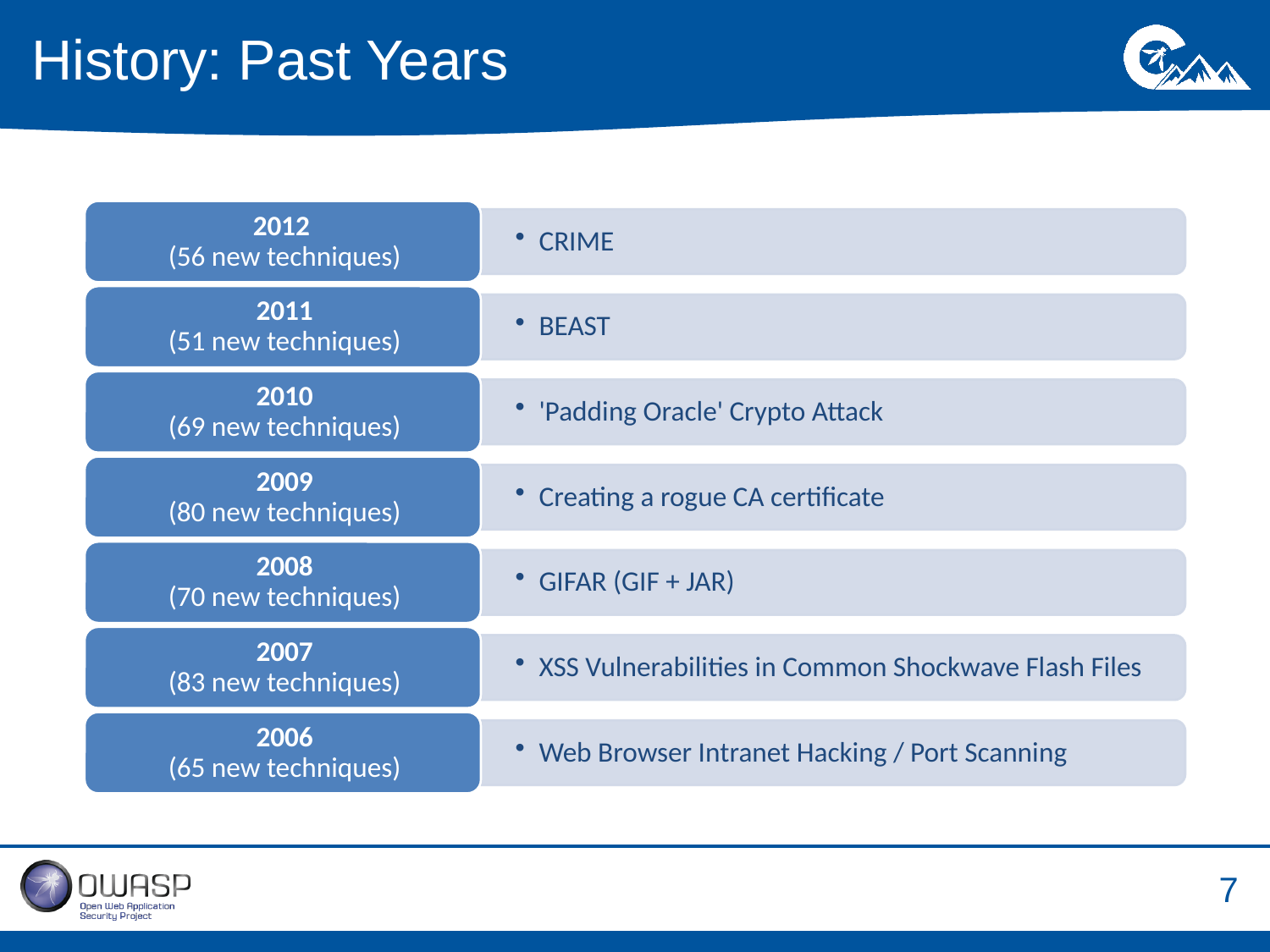

# History: Past Years
CRIME
2012
(56 new techniques)
BEAST
2011
(51 new techniques)
'Padding Oracle' Crypto Attack
2010
(69 new techniques)
Creating a rogue CA certificate
2009
(80 new techniques)
GIFAR (GIF + JAR)
2008
(70 new techniques)
XSS Vulnerabilities in Common Shockwave Flash Files
2007
(83 new techniques)
Web Browser Intranet Hacking / Port Scanning
2006
(65 new techniques)